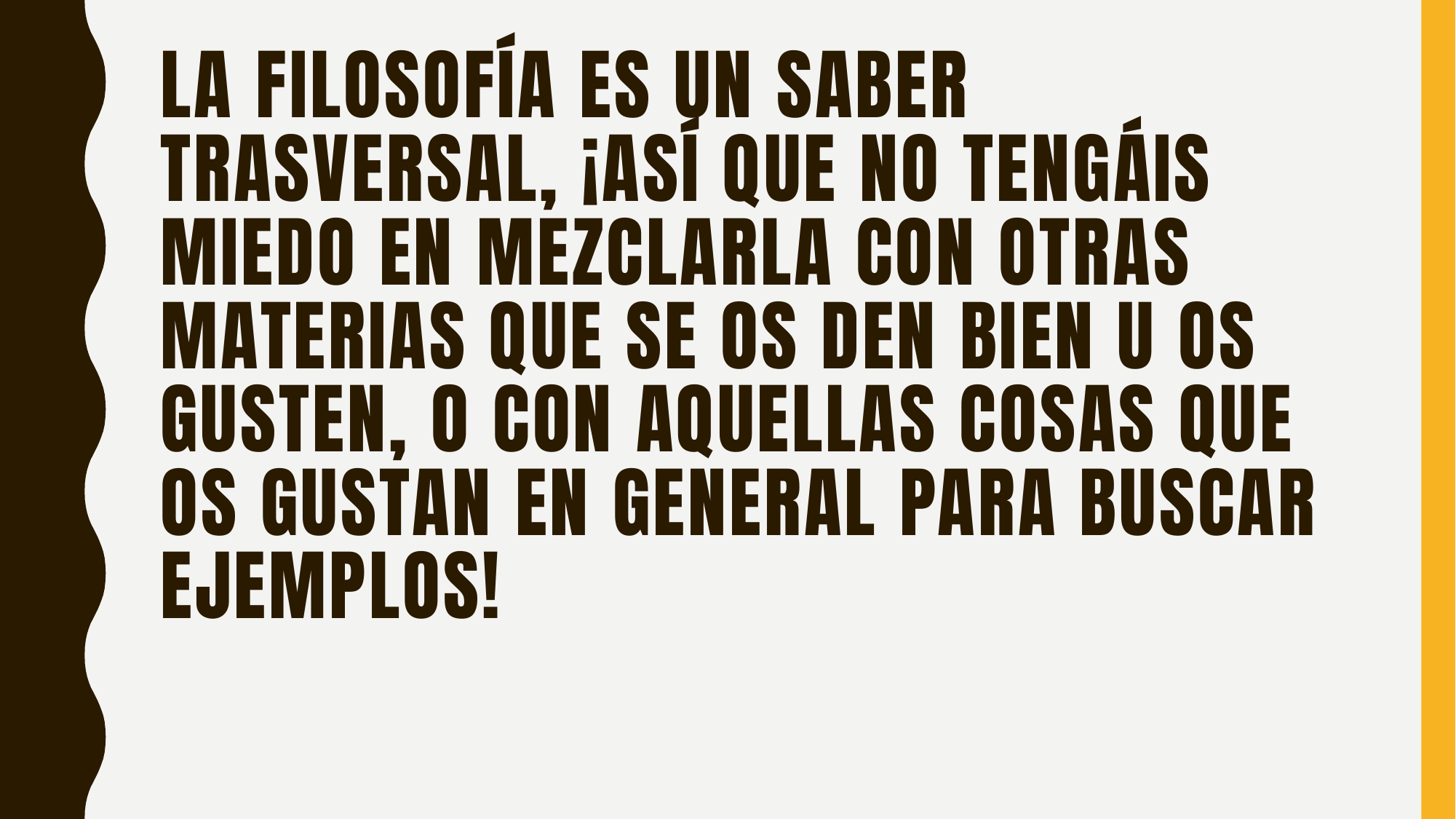

# La filosofía es un saber trasversal, ¡así que no tengáis miedo en mezclarla con otras materias que se os den bien u os gusten, o con aquellas cosas que os gustan en general para buscar ejemplos!